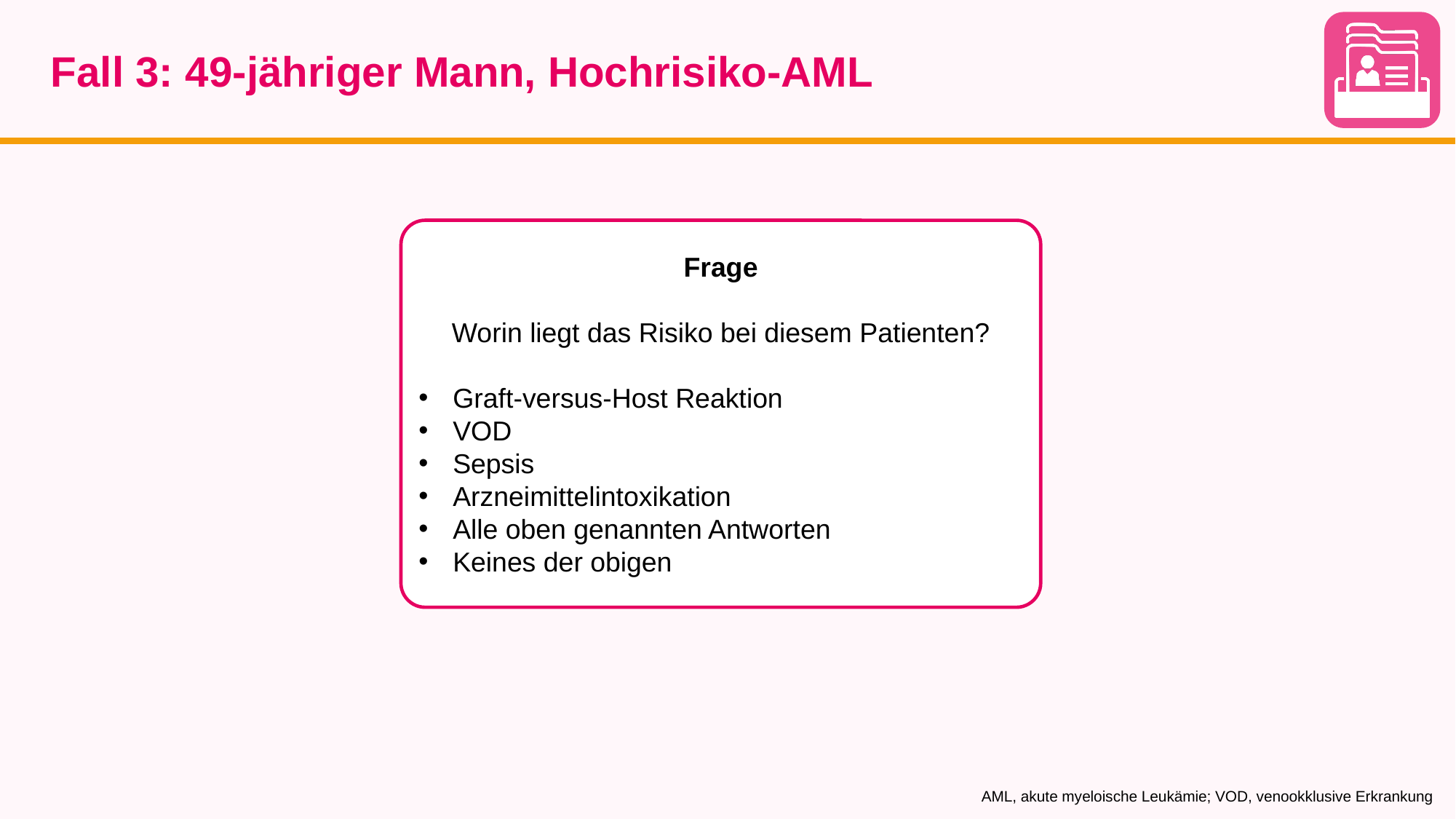

# Fall 3: 49-jähriger Mann, Hochrisiko-AML
Frage

Worin liegt das Risiko bei diesem Patienten?

Graft-versus-Host Reaktion
VOD
Sepsis
Arzneimittelintoxikation
Alle oben genannten Antworten
Keines der obigen
AML, akute myeloische Leukämie; VOD, venookklusive Erkrankung